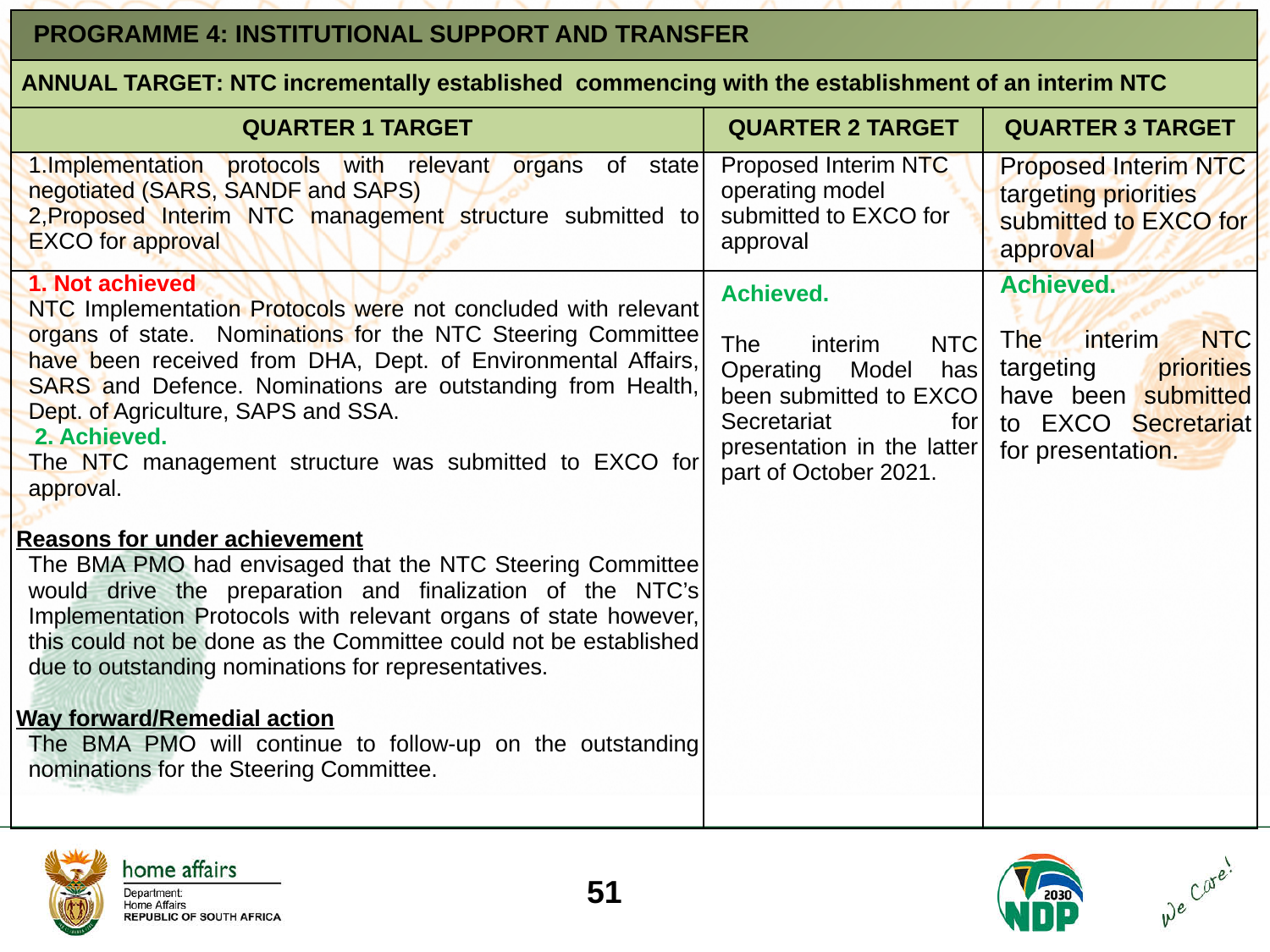

| PROGRAMME 4: INSTITUTIONAL SUPPORT AND TRANSFER |  |  |
| --- | --- | --- |
| ANNUAL TARGET: NTC incrementally established commencing with the establishment of an interim NTC |  |  |
| QUARTER 1 TARGET | QUARTER 2 TARGET | QUARTER 3 TARGET |
| 1.Implementation protocols with relevant organs of state negotiated (SARS, SANDF and SAPS) 2,Proposed Interim NTC management structure submitted to EXCO for approval | Proposed Interim NTC operating model submitted to EXCO for approval | Proposed Interim NTC targeting priorities submitted to EXCO for approval |
| 1. Not achieved NTC Implementation Protocols were not concluded with relevant organs of state. Nominations for the NTC Steering Committee have been received from DHA, Dept. of Environmental Affairs, SARS and Defence. Nominations are outstanding from Health, Dept. of Agriculture, SAPS and SSA. 2. Achieved. The NTC management structure was submitted to EXCO for approval. Reasons for under achievement The BMA PMO had envisaged that the NTC Steering Committee would drive the preparation and finalization of the NTC’s Implementation Protocols with relevant organs of state however, this could not be done as the Committee could not be established due to outstanding nominations for representatives. Way forward/Remedial action The BMA PMO will continue to follow-up on the outstanding nominations for the Steering Committee. | Achieved. The interim NTC Operating Model has been submitted to EXCO Secretariat for presentation in the latter part of October 2021. | Achieved. The interim NTC targeting priorities have been submitted to EXCO Secretariat for presentation. |

51